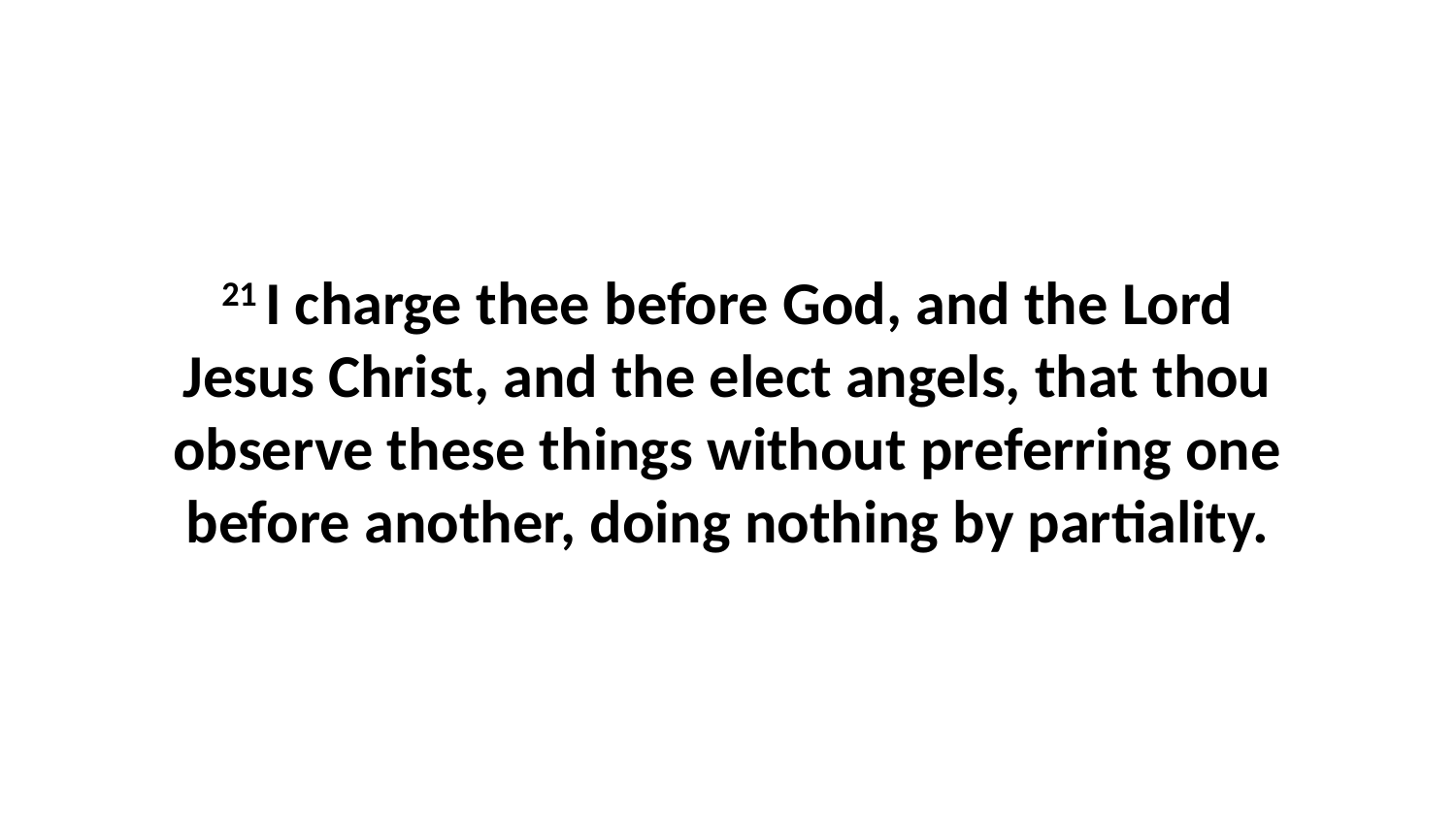

21 I charge thee before God, and the Lord Jesus Christ, and the elect angels, that thou observe these things without preferring one before another, doing nothing by partiality.